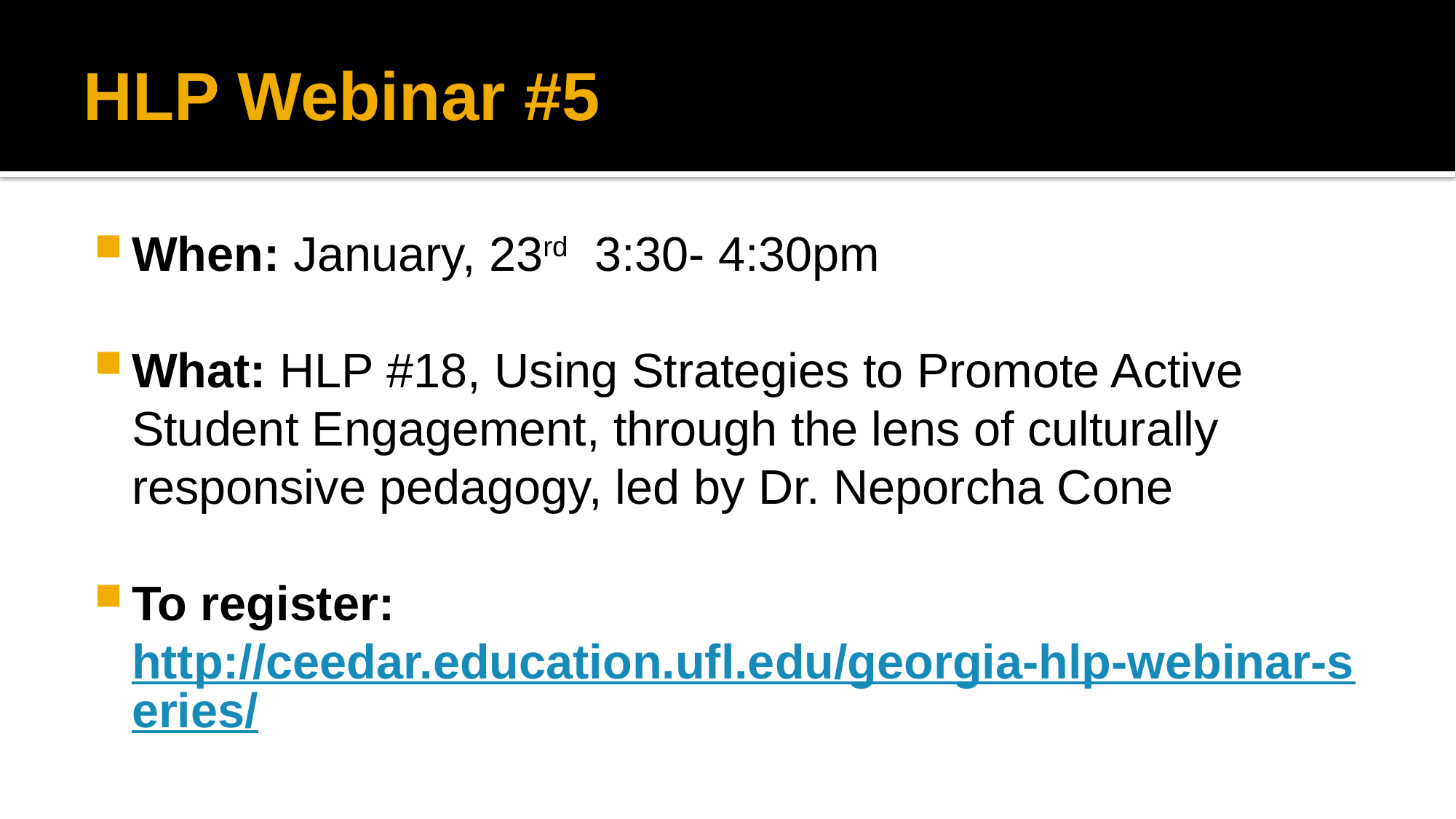

# HLP Webinar #5
When: January, 23rd  3:30- 4:30pm

What: HLP #18, Using Strategies to Promote Active Student Engagement, through the lens of culturally responsive pedagogy, led by Dr. Neporcha Cone

To register: http://ceedar.education.ufl.edu/georgia-hlp-webinar-series/